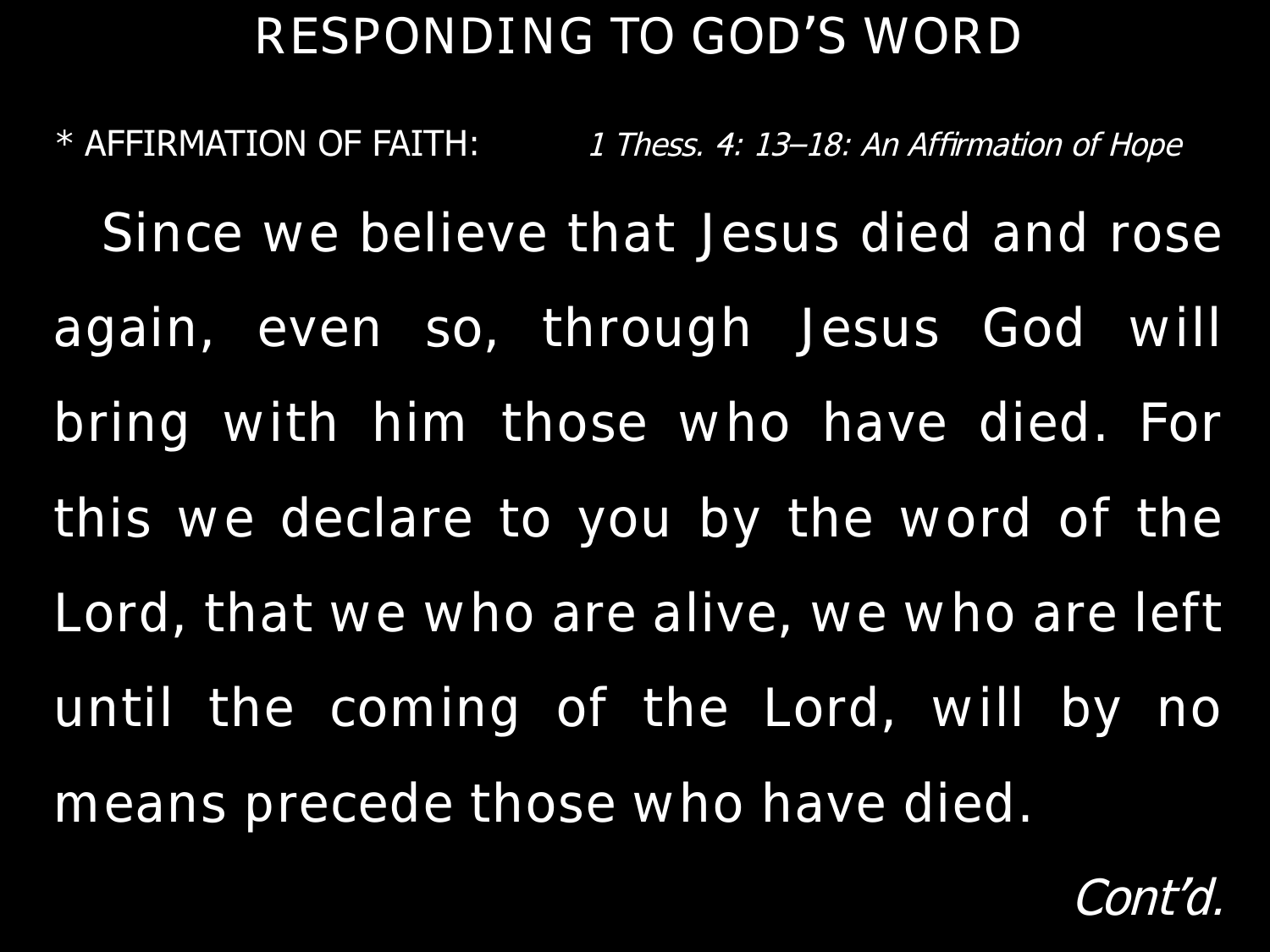

RESPONDING TO GOD’S WORD

* AFFIRMATION OF FAITH: 	 The r 1 Thess. 4: 13–18: An Affirmation of Hope
Since we believe that Jesus died and rose again, even so, through Jesus God will bring with him those who have died. For this we declare to you by the word of the Lord, that we who are alive, we who are left until the coming of the Lord, will by no means precede those who have died.
Cont’d.